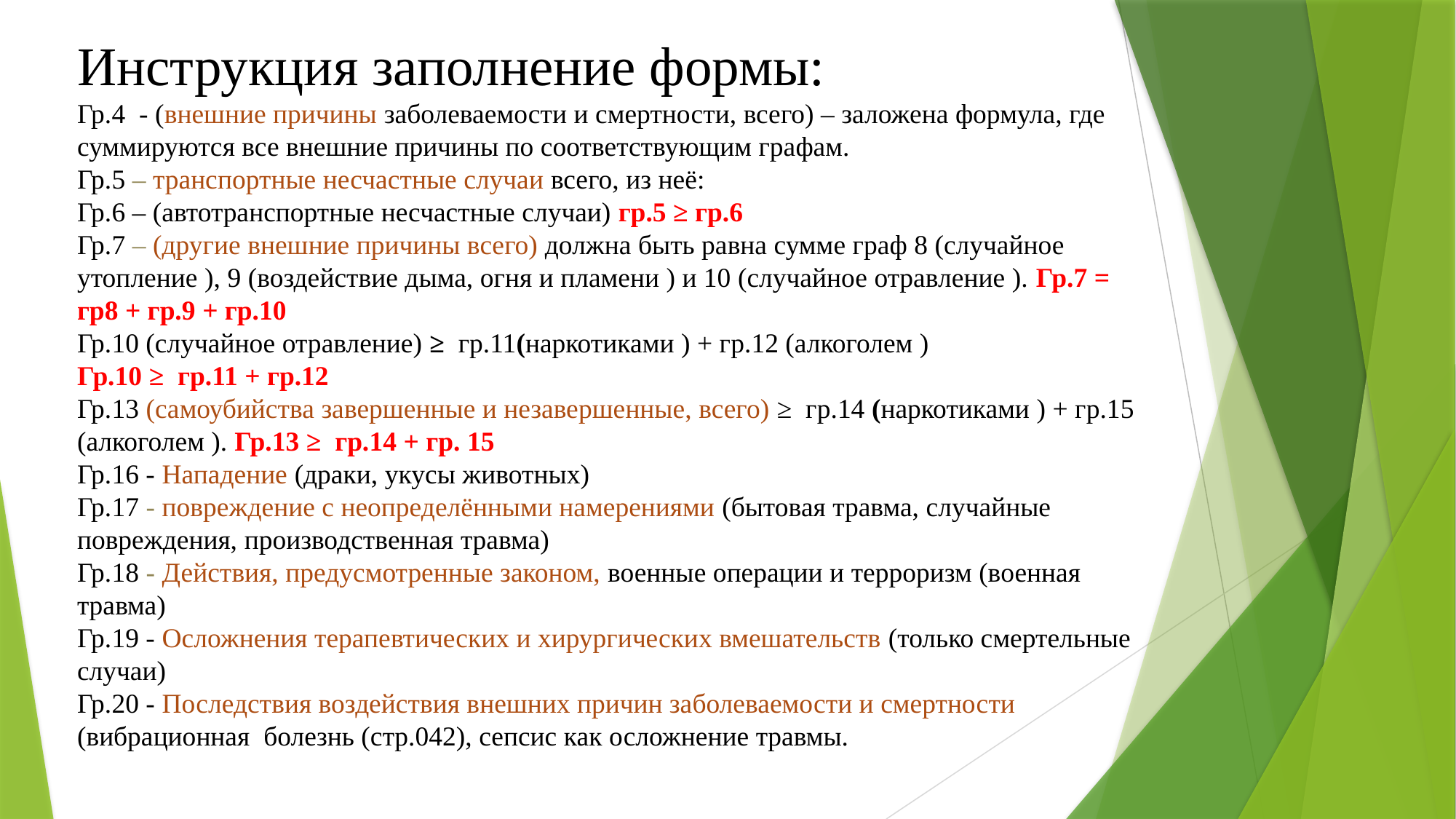

# Инструкция заполнение формы: Гр.4  - (внешние причины заболеваемости и смертности, всего) – заложена формула, где суммируются все внешние причины по соответствующим графам. Гр.5 – транспортные несчастные случаи всего, из неё: Гр.6 – (автотранспортные несчастные случаи) гр.5 ≥ гр.6 Гр.7 – (другие внешние причины всего) должна быть равна сумме граф 8 (случайное утопление ), 9 (воздействие дыма, огня и пламени ) и 10 (случайное отравление ). Гр.7 = гр8 + гр.9 + гр.10 Гр.10 (случайное отравление) ≥  гр.11(наркотиками ) + гр.12 (алкоголем ) Гр.10 ≥  гр.11 + гр.12 Гр.13 (самоубийства завершенные и незавершенные, всего) ≥  гр.14 (наркотиками ) + гр.15 (алкоголем ). Гр.13 ≥  гр.14 + гр. 15 Гр.16 - Нападение (драки, укусы животных) Гр.17 - повреждение с неопределёнными намерениями (бытовая травма, случайные повреждения, производственная травма) Гр.18 - Действия, предусмотренные законом, военные операции и терроризм (военная травма) Гр.19 - Осложнения терапевтических и хирургических вмешательств (только смертельные случаи) Гр.20 - Последствия воздействия внешних причин заболеваемости и смертности (вибрационная  болезнь (стр.042), сепсис как осложнение травмы.